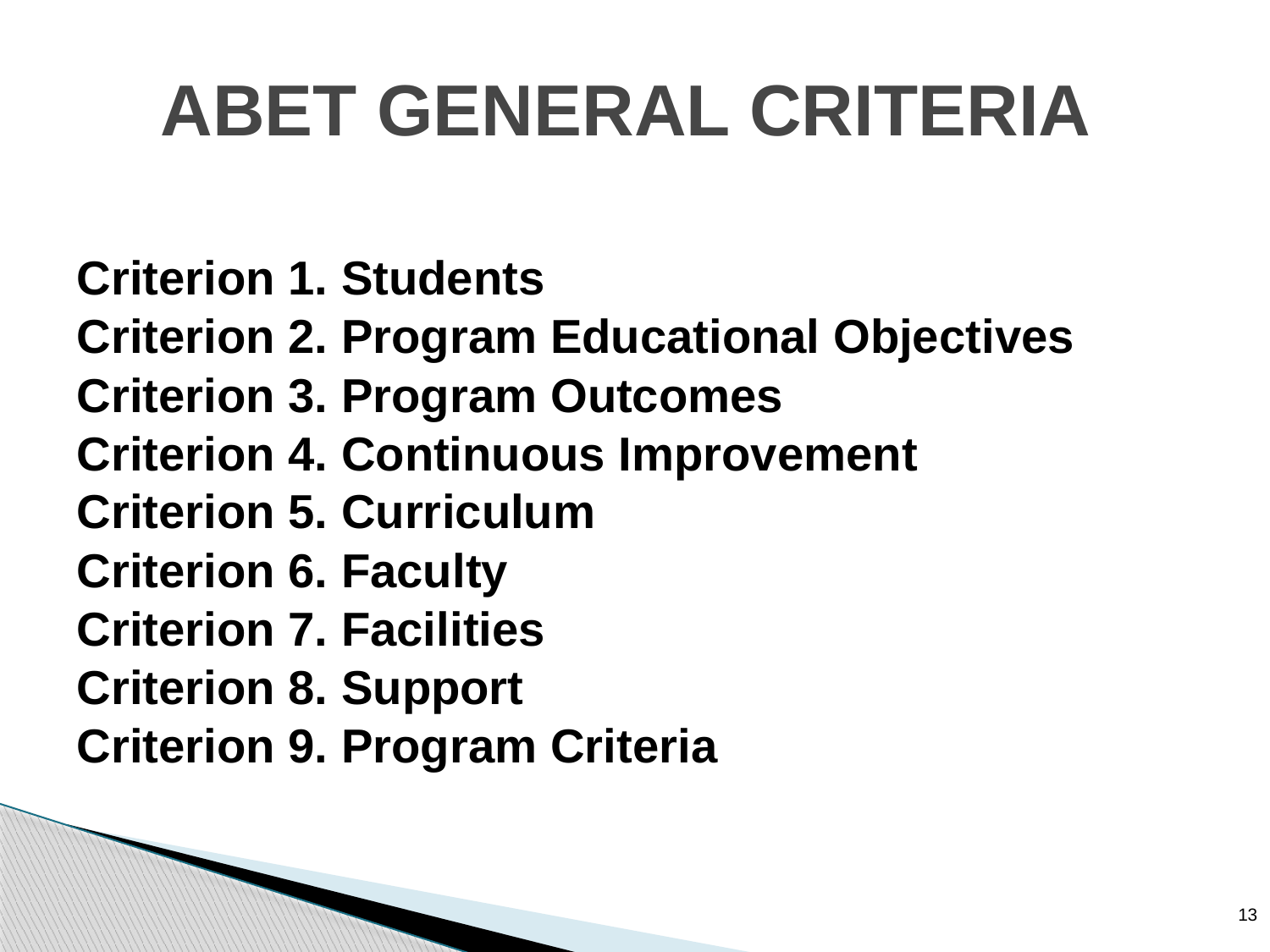

ABET GENERAL CRITERIA

Criterion 1. Students
Criterion 2. Program Educational Objectives
Criterion 3. Program Outcomes
Criterion 4. Continuous Improvement
Criterion 5. Curriculum
Criterion 6. Faculty
Criterion 7. Facilities
Criterion 8. Support
Criterion 9. Program Criteria
13